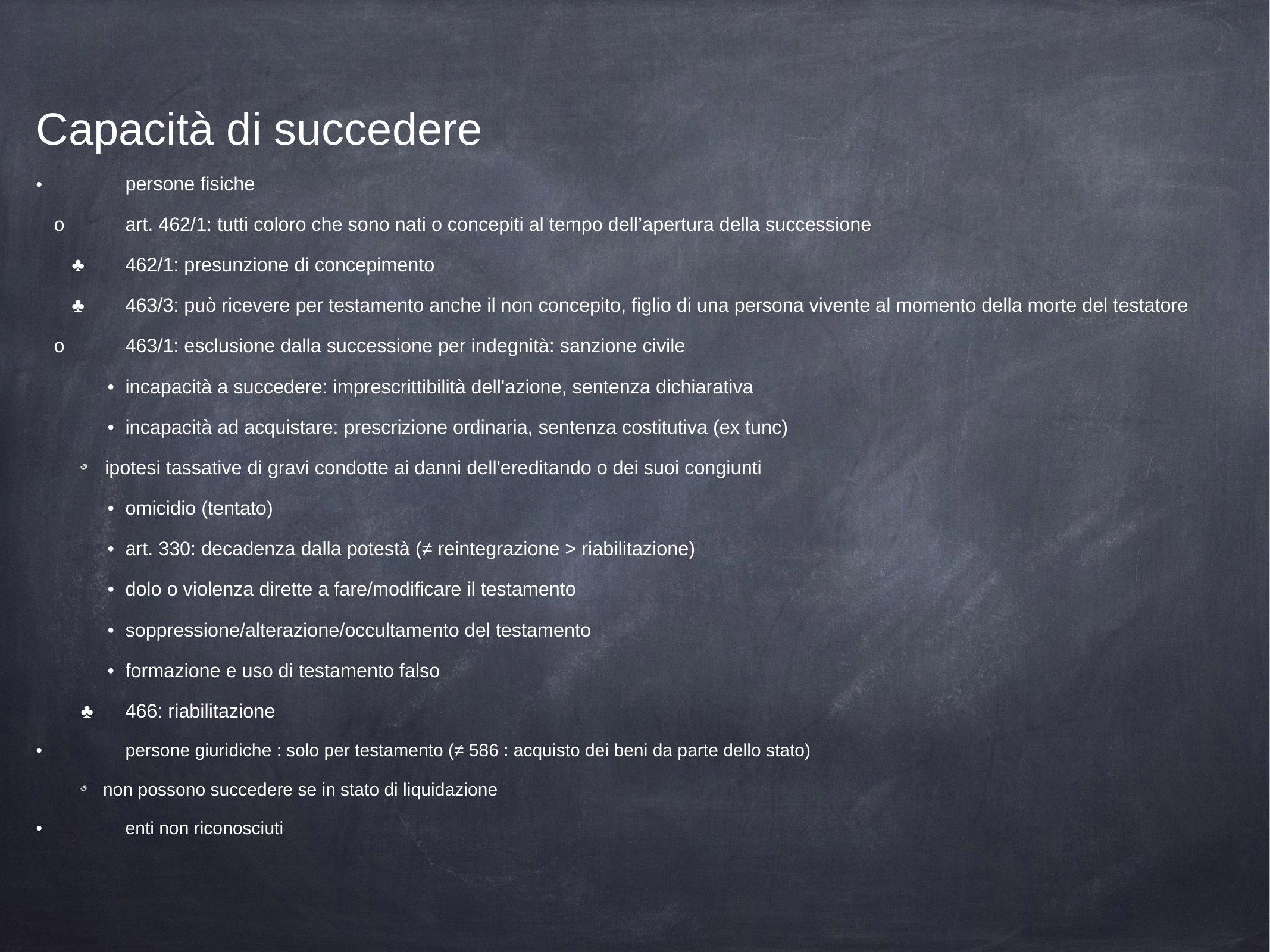

Capacità di succedere
•	persone fisiche
o	art. 462/1: tutti coloro che sono nati o concepiti al tempo dell’apertura della successione
♣	462/1: presunzione di concepimento
♣	463/3: può ricevere per testamento anche il non concepito, figlio di una persona vivente al momento della morte del testatore
o	463/1: esclusione dalla successione per indegnità: sanzione civile
•	incapacità a succedere: imprescrittibilità dell'azione, sentenza dichiarativa
•	incapacità ad acquistare: prescrizione ordinaria, sentenza costitutiva (ex tunc)
ipotesi tassative di gravi condotte ai danni dell'ereditando o dei suoi congiunti
•	omicidio (tentato)
•	art. 330: decadenza dalla potestà (≠ reintegrazione > riabilitazione)
•	dolo o violenza dirette a fare/modificare il testamento
•	soppressione/alterazione/occultamento del testamento
•	formazione e uso di testamento falso
♣	466: riabilitazione
•	persone giuridiche : solo per testamento (≠ 586 : acquisto dei beni da parte dello stato)
non possono succedere se in stato di liquidazione
•	enti non riconosciuti